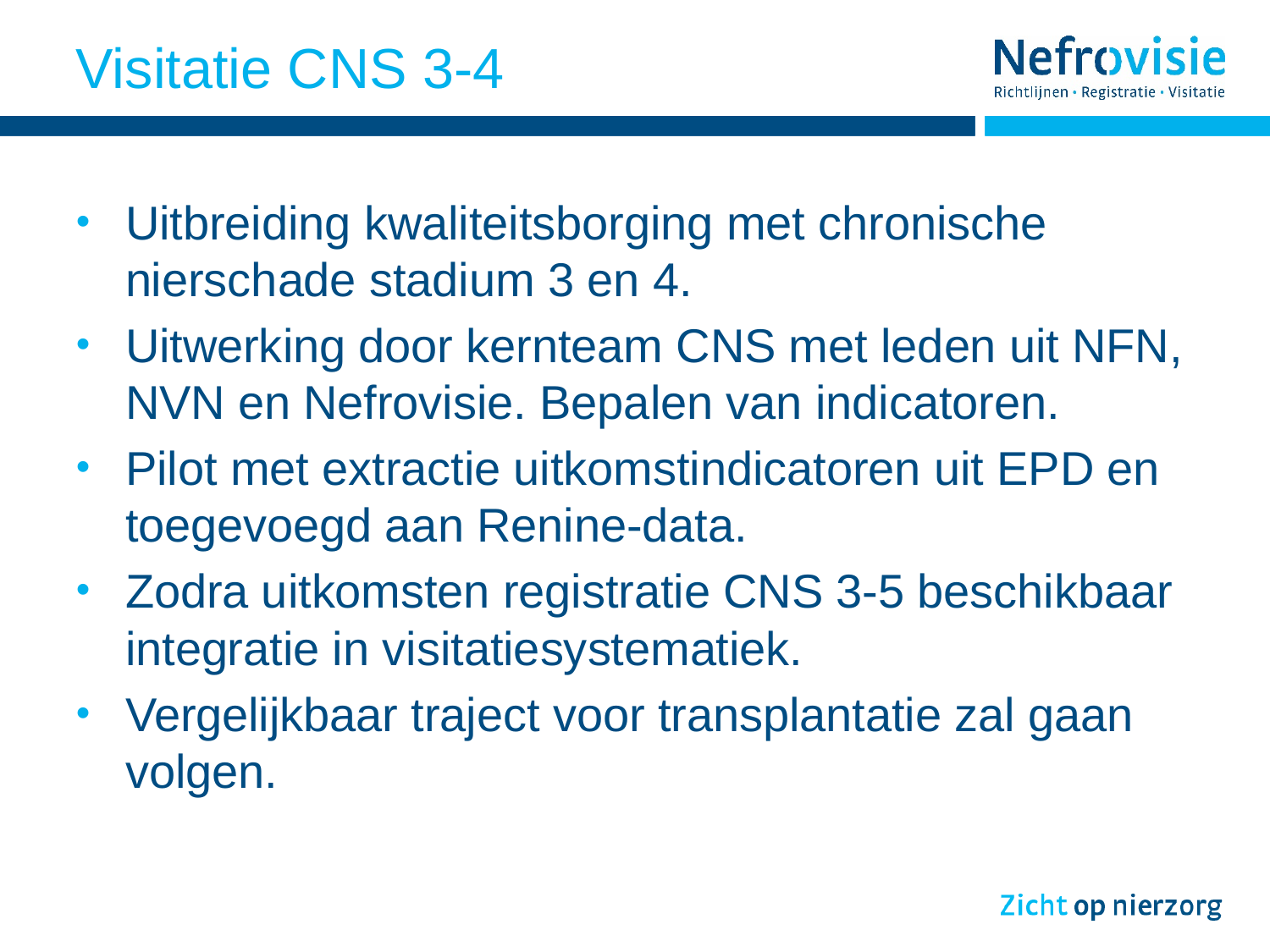

# Visitatie CNS 3-4
Uitbreiding kwaliteitsborging met chronische nierschade stadium 3 en 4.
Uitwerking door kernteam CNS met leden uit NFN, NVN en Nefrovisie. Bepalen van indicatoren.
Pilot met extractie uitkomstindicatoren uit EPD en toegevoegd aan Renine-data.
Zodra uitkomsten registratie CNS 3-5 beschikbaar integratie in visitatiesystematiek.
Vergelijkbaar traject voor transplantatie zal gaan volgen.